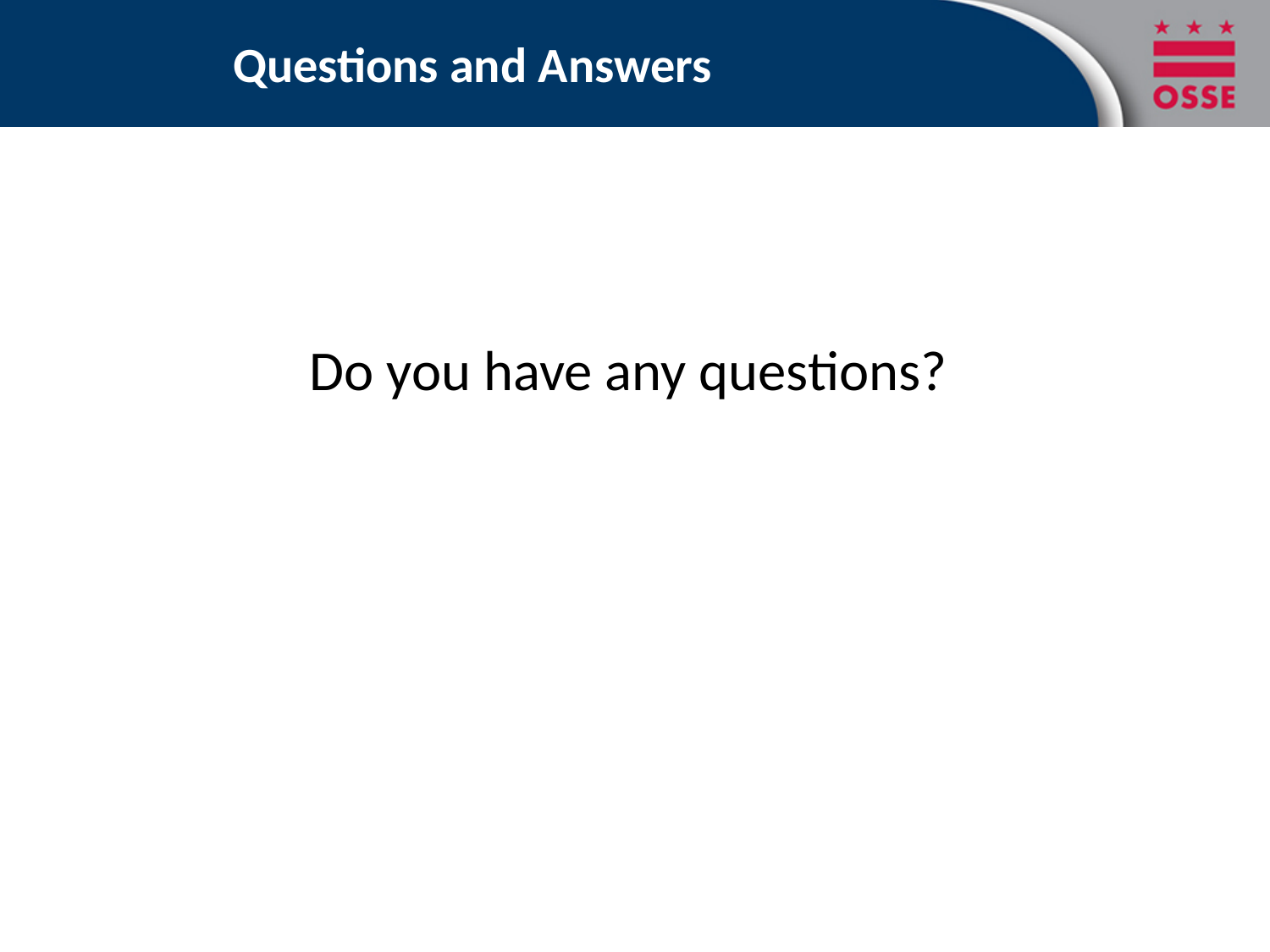

# Questions and Answers
Do you have any questions?